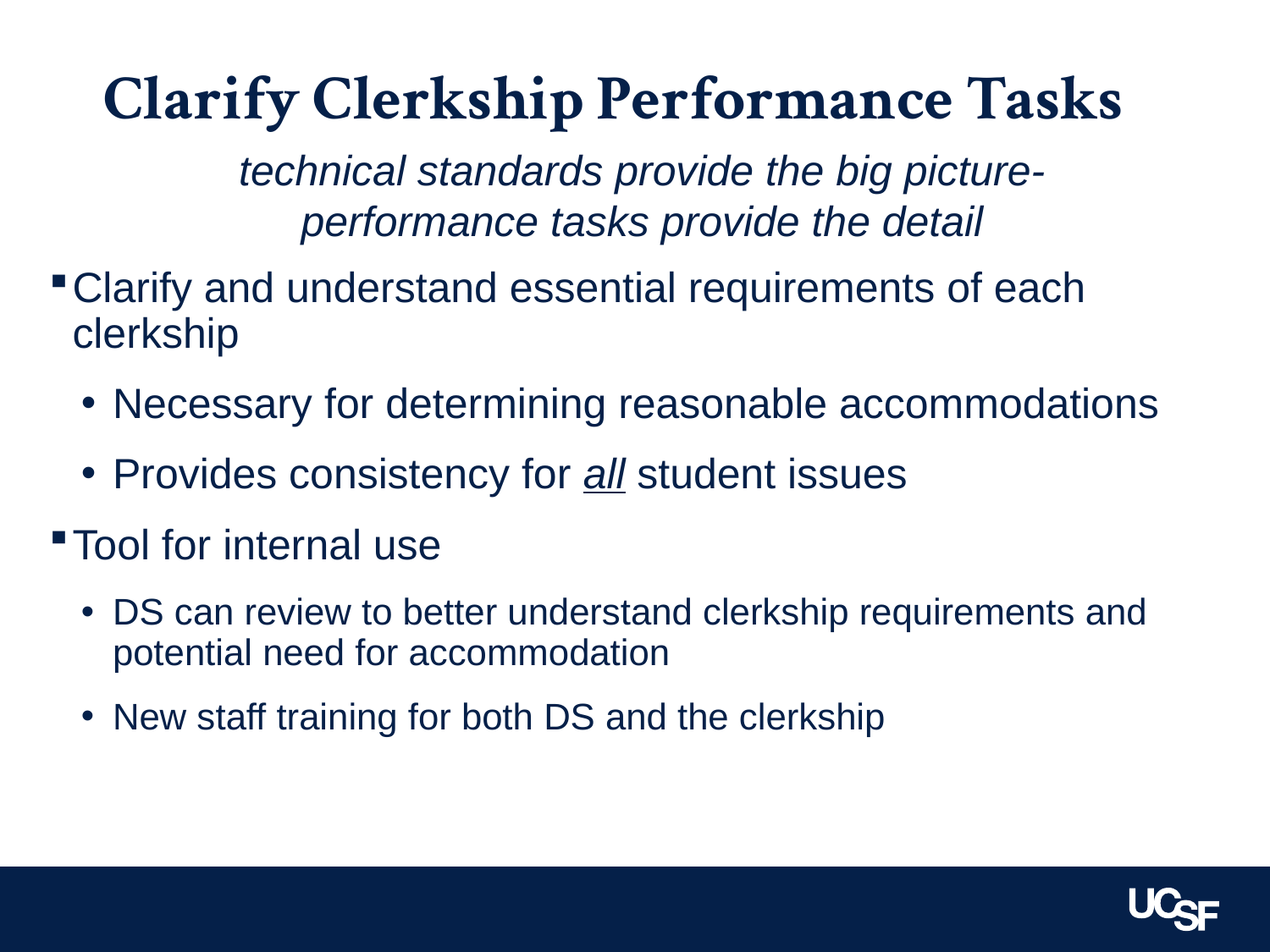

# Clarify Clerkship Performance Tasks
technical standards provide the big picture-
performance tasks provide the detail
Clarify and understand essential requirements of each clerkship
Necessary for determining reasonable accommodations
Provides consistency for all student issues
Tool for internal use
DS can review to better understand clerkship requirements and potential need for accommodation
New staff training for both DS and the clerkship